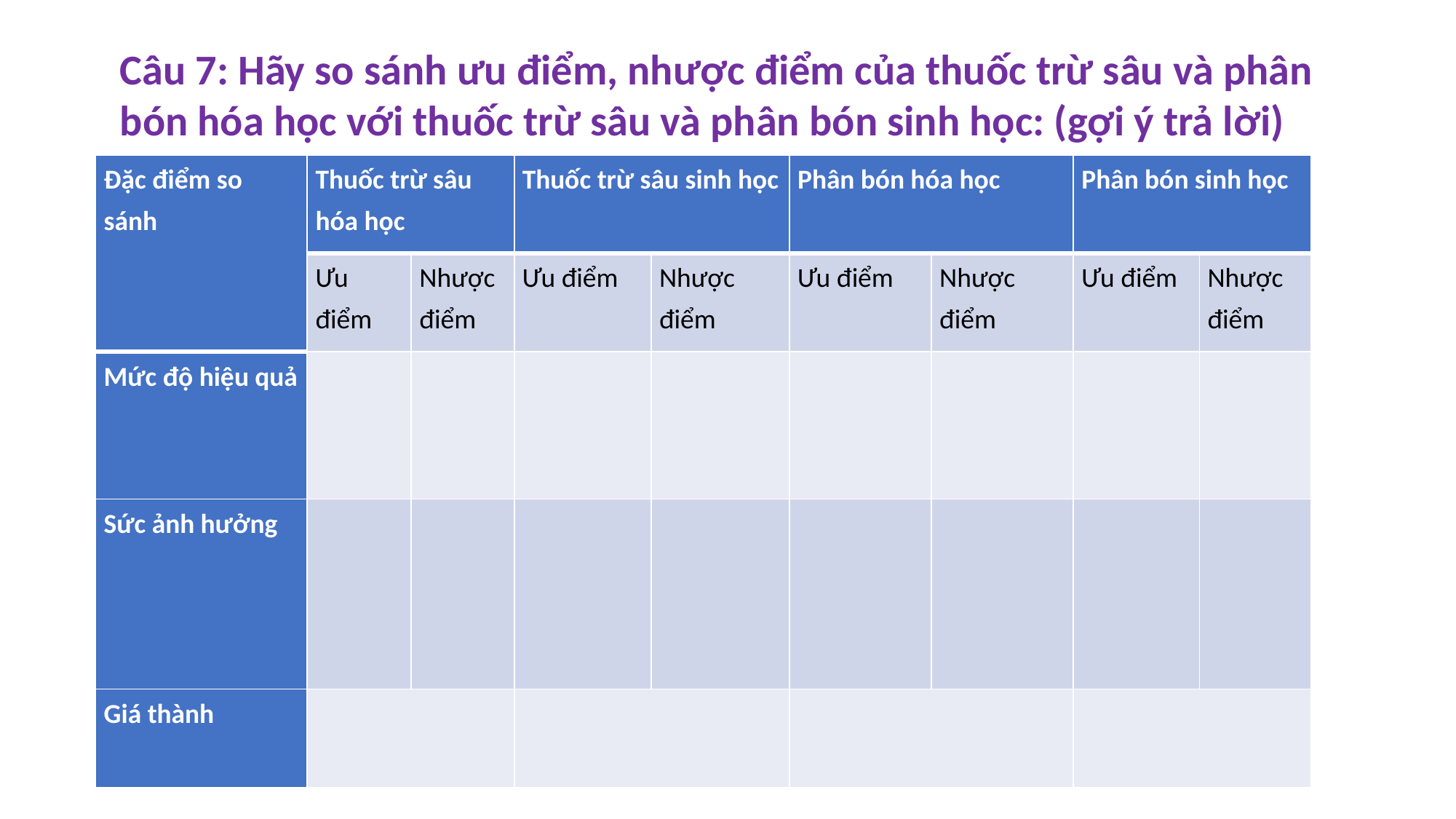

Câu 7: Hãy so sánh ưu điểm, nhược điểm của thuốc trừ sâu và phân bón hóa học với thuốc trừ sâu và phân bón sinh học: (gợi ý trả lời)

| Đặc điểm so sánh | Thuốc trừ sâu hóa học |  | Thuốc trừ sâu sinh học |  | Phân bón hóa học |  | Phân bón sinh học |  |
| --- | --- | --- | --- | --- | --- | --- | --- | --- |
|  | Ưu điểm | Nhược điểm | Ưu điểm | Nhược điểm | Ưu điểm | Nhược điểm | Ưu điểm | Nhược điểm |
| Mức độ hiệu quả |  |  |  |  |  |  |  |  |
| Sức ảnh hưởng |  |  |  |  |  |  |  |  |
| Giá thành |  |  |  |  |  |  |  |  |